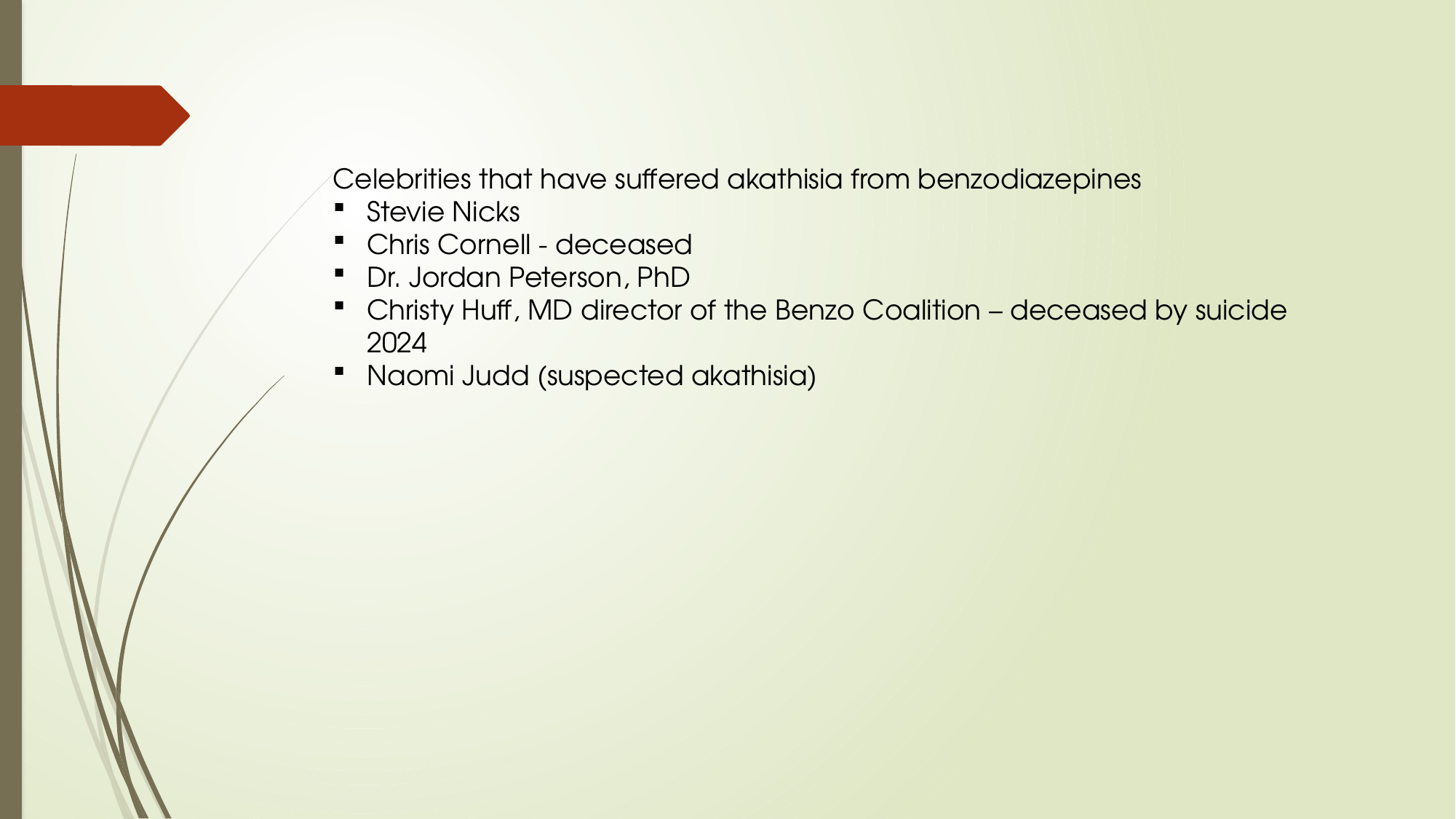

Celebrities that have suffered akathisia from benzodiazepines
Stevie Nicks
Chris Cornell - deceased
Dr. Jordan Peterson, PhD
Christy Huff, MD director of the Benzo Coalition – deceased by suicide 2024
Naomi Judd (suspected akathisia)